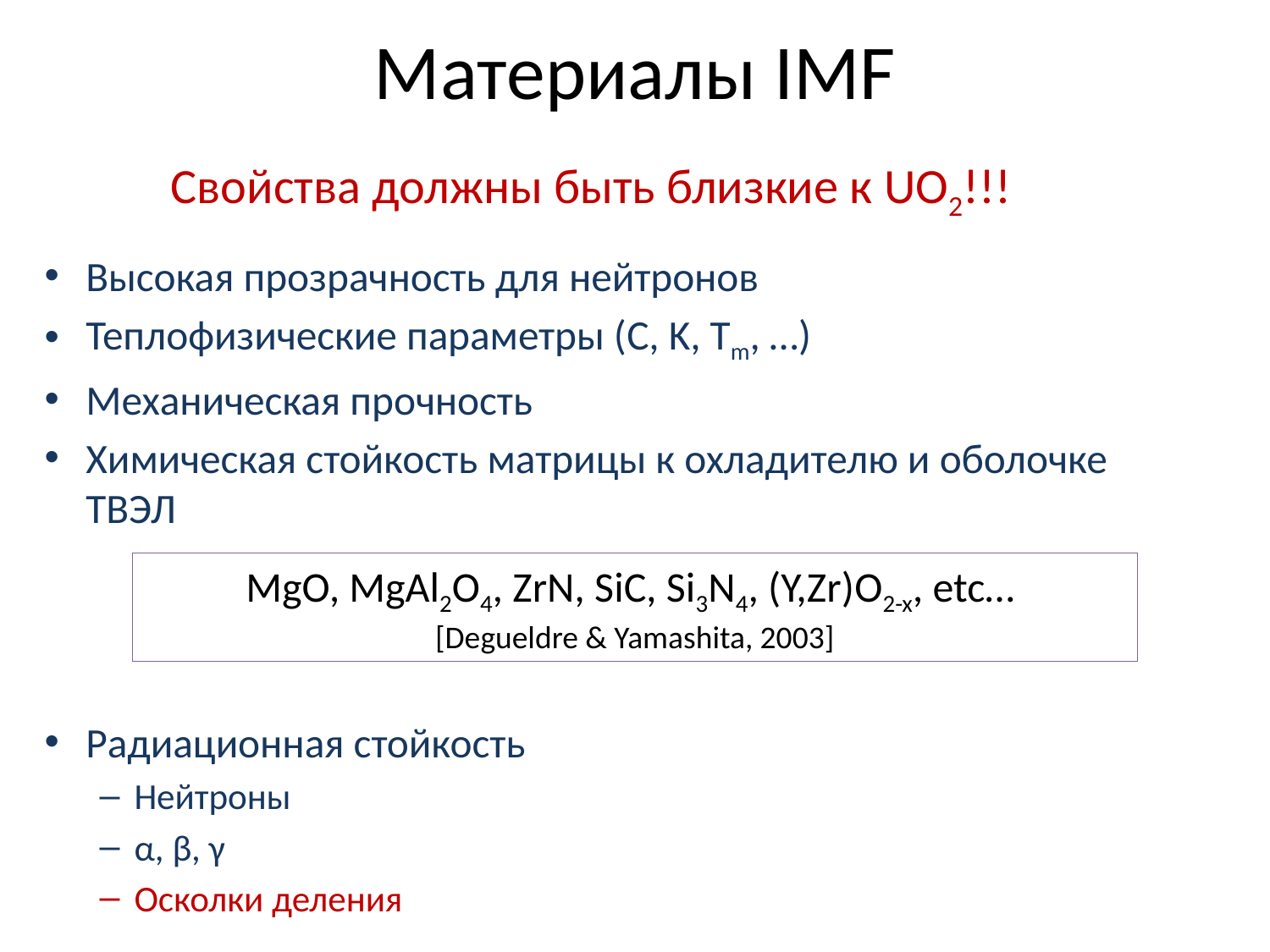

# Материалы IMF
Свойства должны быть близкие к UO2!!!
Высокая прозрачность для нейтронов
Теплофизические параметры (C, K, Tm, …)
Механическая прочность
Химическая стойкость матрицы к охладителю и оболочке ТВЭЛ

Радиационная стойкость
Нейтроны
α, β, γ
Осколки деления
MgO, MgAl2O4, ZrN, SiC, Si3N4, (Y,Zr)O2-x, etc…
[Degueldre & Yamashita, 2003]